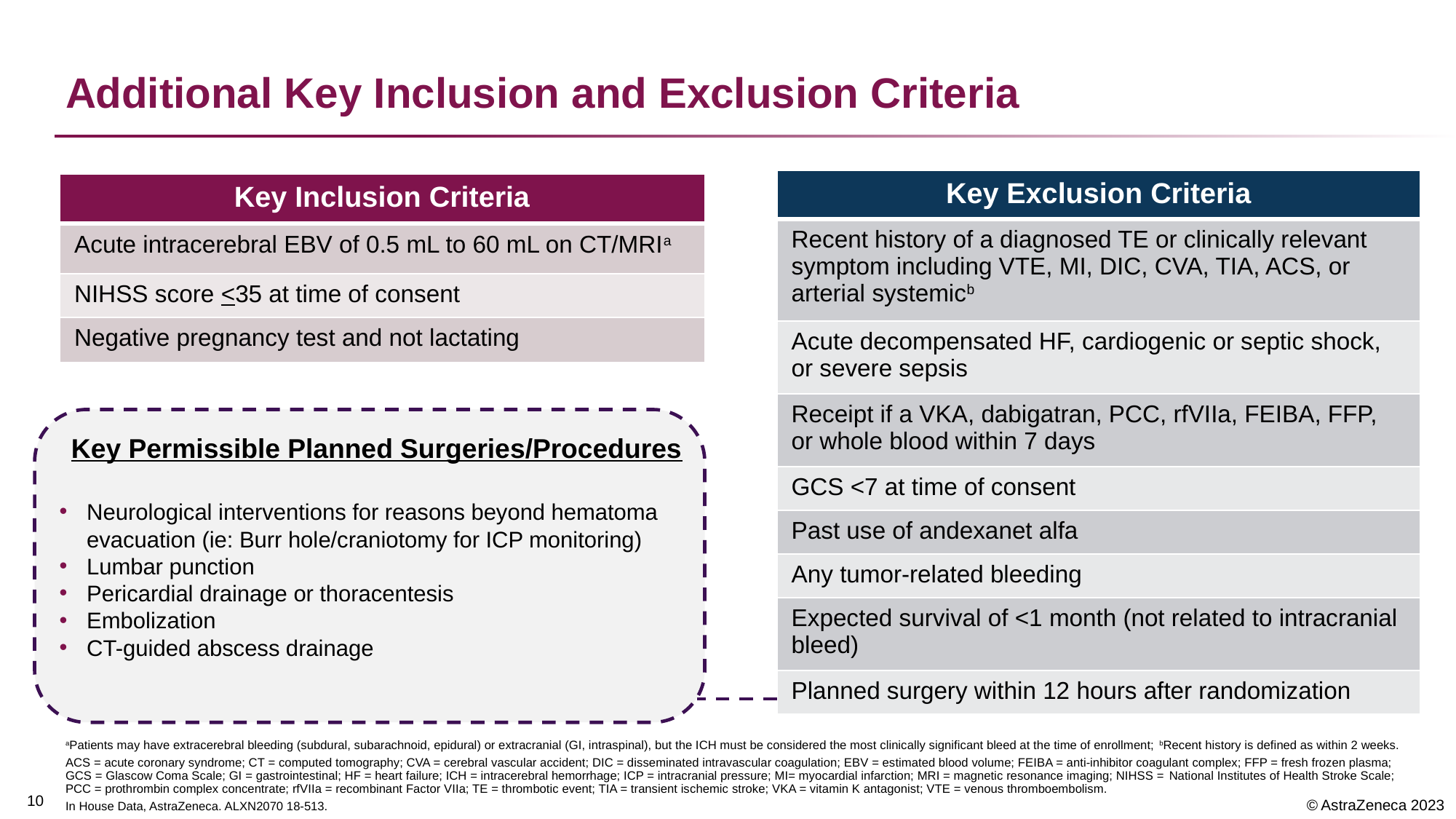

# Additional Key Inclusion and Exclusion Criteria
| Key Exclusion Criteria |
| --- |
| Recent history of a diagnosed TE or clinically relevant symptom including VTE, MI, DIC, CVA, TIA, ACS, or arterial systemicb |
| Acute decompensated HF, cardiogenic or septic shock, or severe sepsis |
| Receipt if a VKA, dabigatran, PCC, rfVIIa, FEIBA, FFP, or whole blood within 7 days |
| GCS <7 at time of consent |
| Past use of andexanet alfa |
| Any tumor-related bleeding |
| Expected survival of <1 month (not related to intracranial bleed) |
| Planned surgery within 12 hours after randomization |
| Key Inclusion Criteria |
| --- |
| Acute intracerebral EBV of 0.5 mL to 60 mL on CT/MRIa |
| NIHSS score <35 at time of consent |
| Negative pregnancy test and not lactating |

Key Permissible Planned Surgeries/Procedures

Neurological interventions for reasons beyond hematoma evacuation (ie: Burr hole/craniotomy for ICP monitoring)
Lumbar punction
Pericardial drainage or thoracentesis
Embolization
CT-guided abscess drainage

aPatients may have extracerebral bleeding (subdural, subarachnoid, epidural) or extracranial (GI, intraspinal), but the ICH must be considered the most clinically significant bleed at the time of enrollment; bRecent history is defined as within 2 weeks.
ACS = acute coronary syndrome; CT = computed tomography; CVA = cerebral vascular accident; DIC = disseminated intravascular coagulation; EBV = estimated blood volume; FEIBA = anti-inhibitor coagulant complex; FFP = fresh frozen plasma;     GCS = Glascow Coma Scale; GI = gastrointestinal; HF = heart failure; ICH = intracerebral hemorrhage; ICP = intracranial pressure; MI= myocardial infarction; MRI = magnetic resonance imaging; NIHSS = National Institutes of Health Stroke Scale;    PCC = prothrombin complex concentrate; rfVIIa = recombinant Factor VIIa; TE = thrombotic event; TIA = transient ischemic stroke; VKA = vitamin K antagonist; VTE = venous thromboembolism.
In House Data, AstraZeneca. ALXN2070 18-513.
10